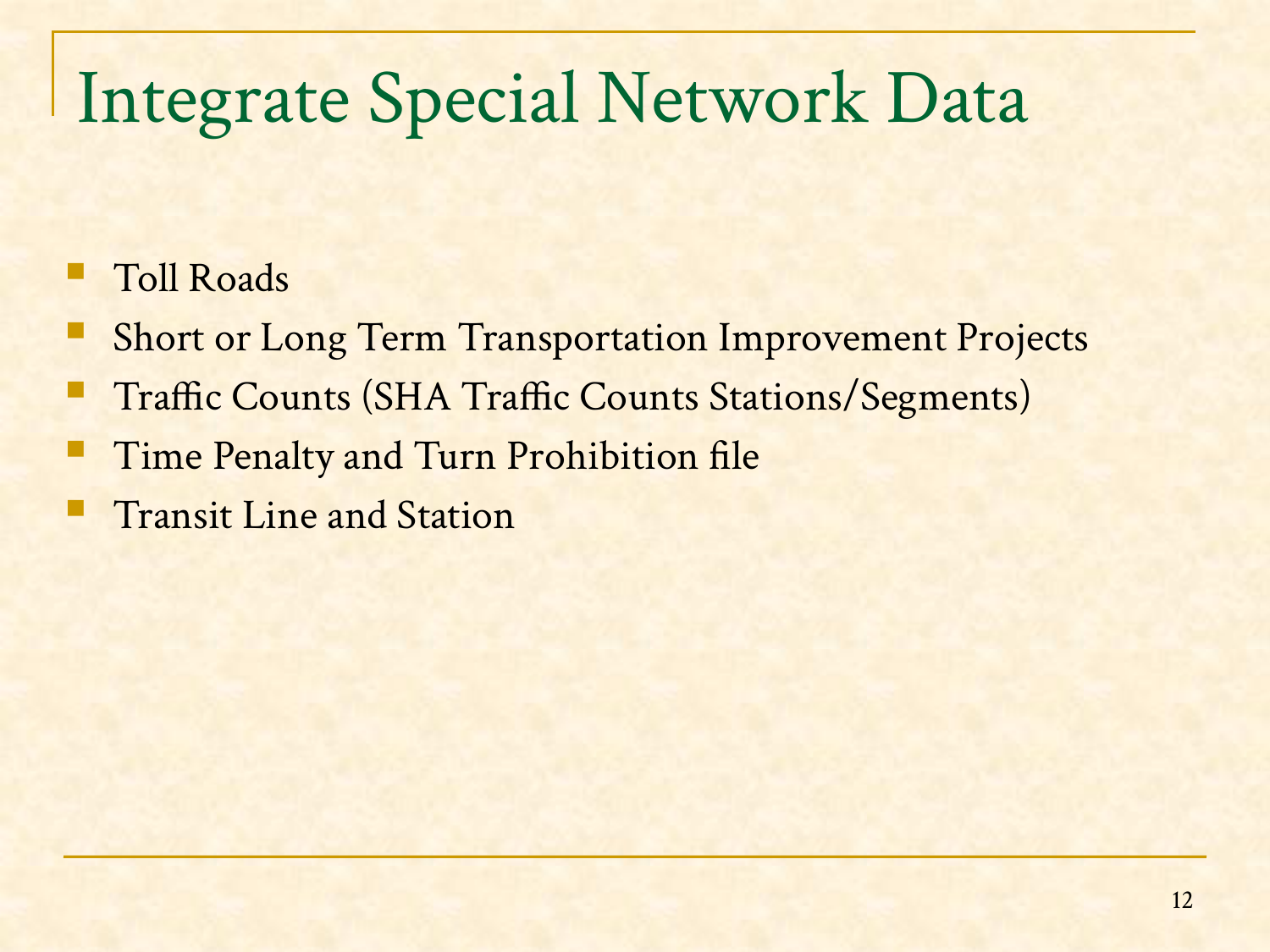

# Integrate Special Network Data
Toll Roads
Short or Long Term Transportation Improvement Projects
Traffic Counts (SHA Traffic Counts Stations/Segments)
Time Penalty and Turn Prohibition file
Transit Line and Station

12